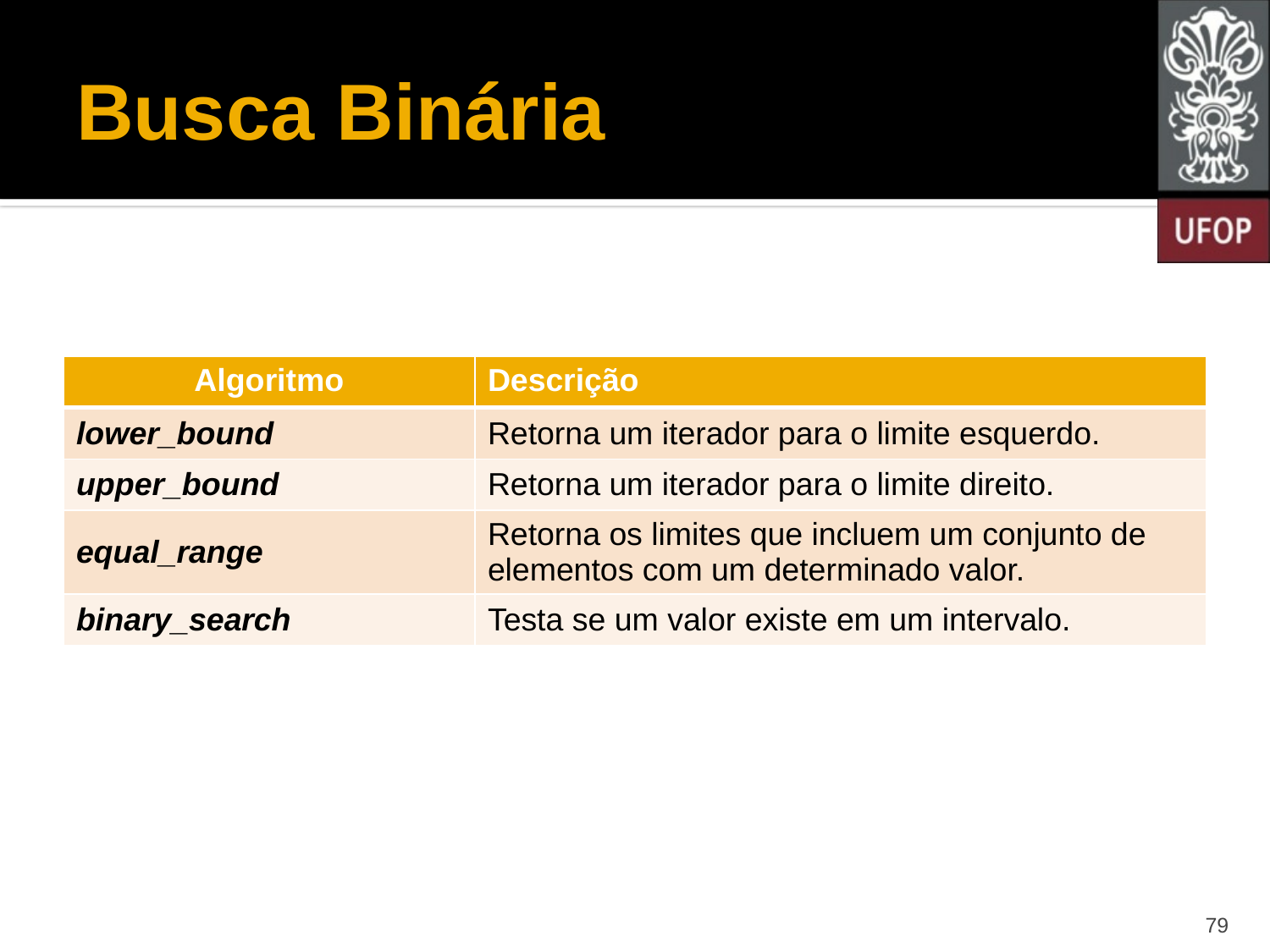

# Busca Binária
| Algoritmo | Descrição |
| --- | --- |
| lower\_bound | Retorna um iterador para o limite esquerdo. |
| upper\_bound | Retorna um iterador para o limite direito. |
| equal\_range | Retorna os limites que incluem um conjunto de elementos com um determinado valor. |
| binary\_search | Testa se um valor existe em um intervalo. |
79